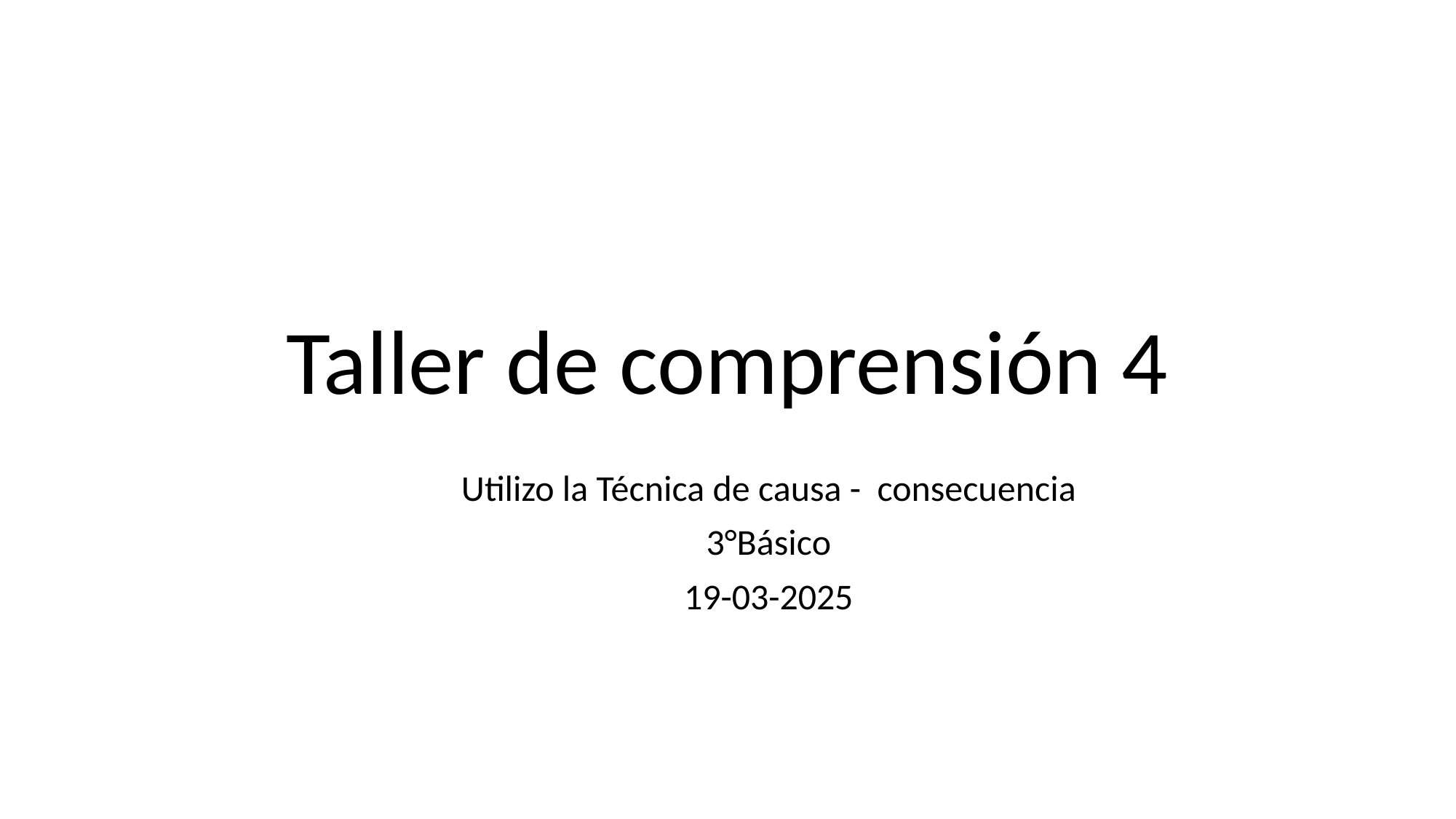

# Taller de comprensión 4
Utilizo la Técnica de causa -  consecuencia
3°Básico
19-03-2025